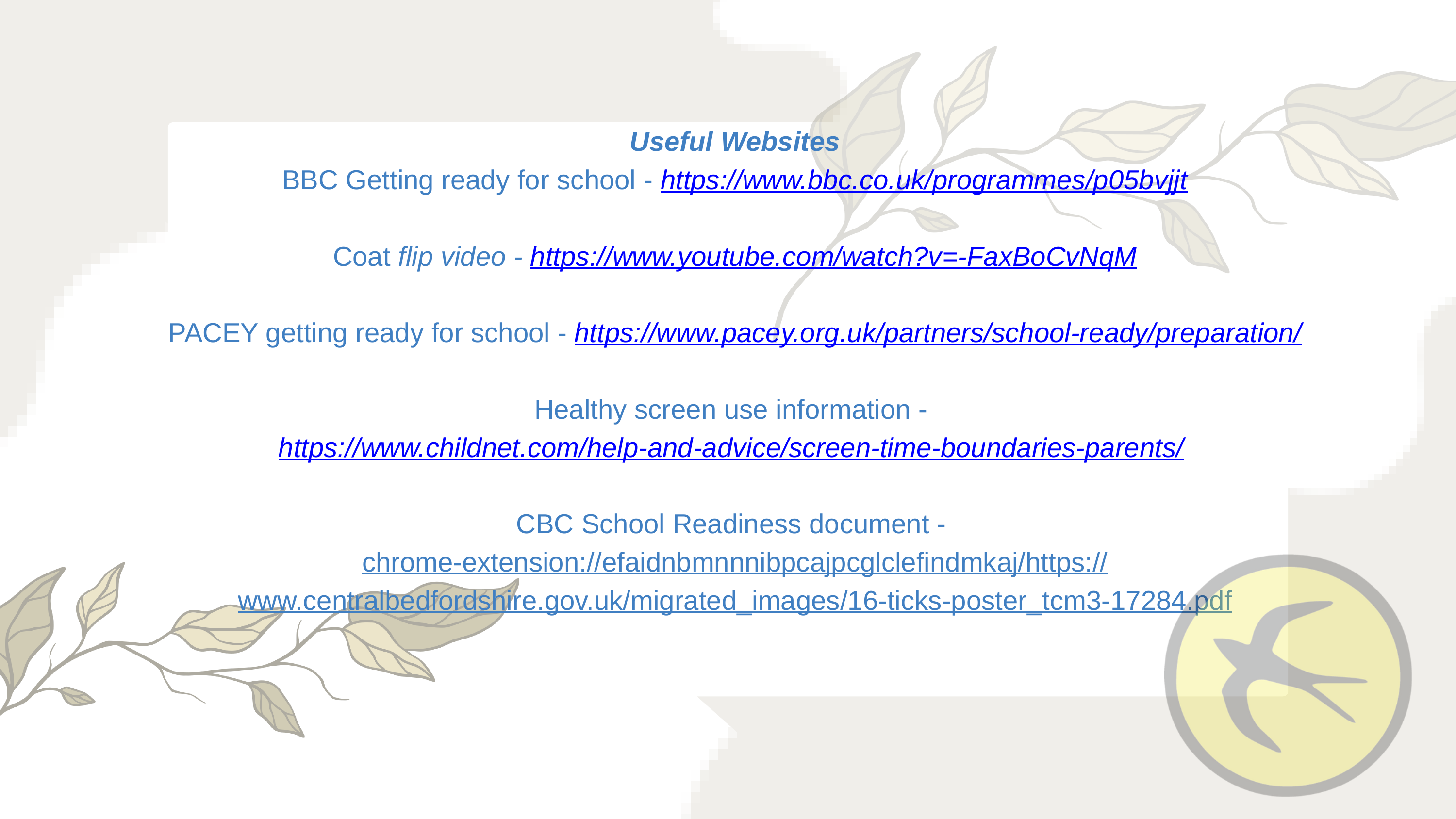

Useful Websites
BBC Getting ready for school - https://www.bbc.co.uk/programmes/p05bvjjt

Coat flip video - https://www.youtube.com/watch?v=-FaxBoCvNqM

PACEY getting ready for school - https://www.pacey.org.uk/partners/school-ready/preparation/

Healthy screen use information - https://www.childnet.com/help-and-advice/screen-time-boundaries-parents/

CBC School Readiness document -
chrome-extension://efaidnbmnnnibpcajpcglclefindmkaj/https://www.centralbedfordshire.gov.uk/migrated_images/16-ticks-poster_tcm3-17284.pdf